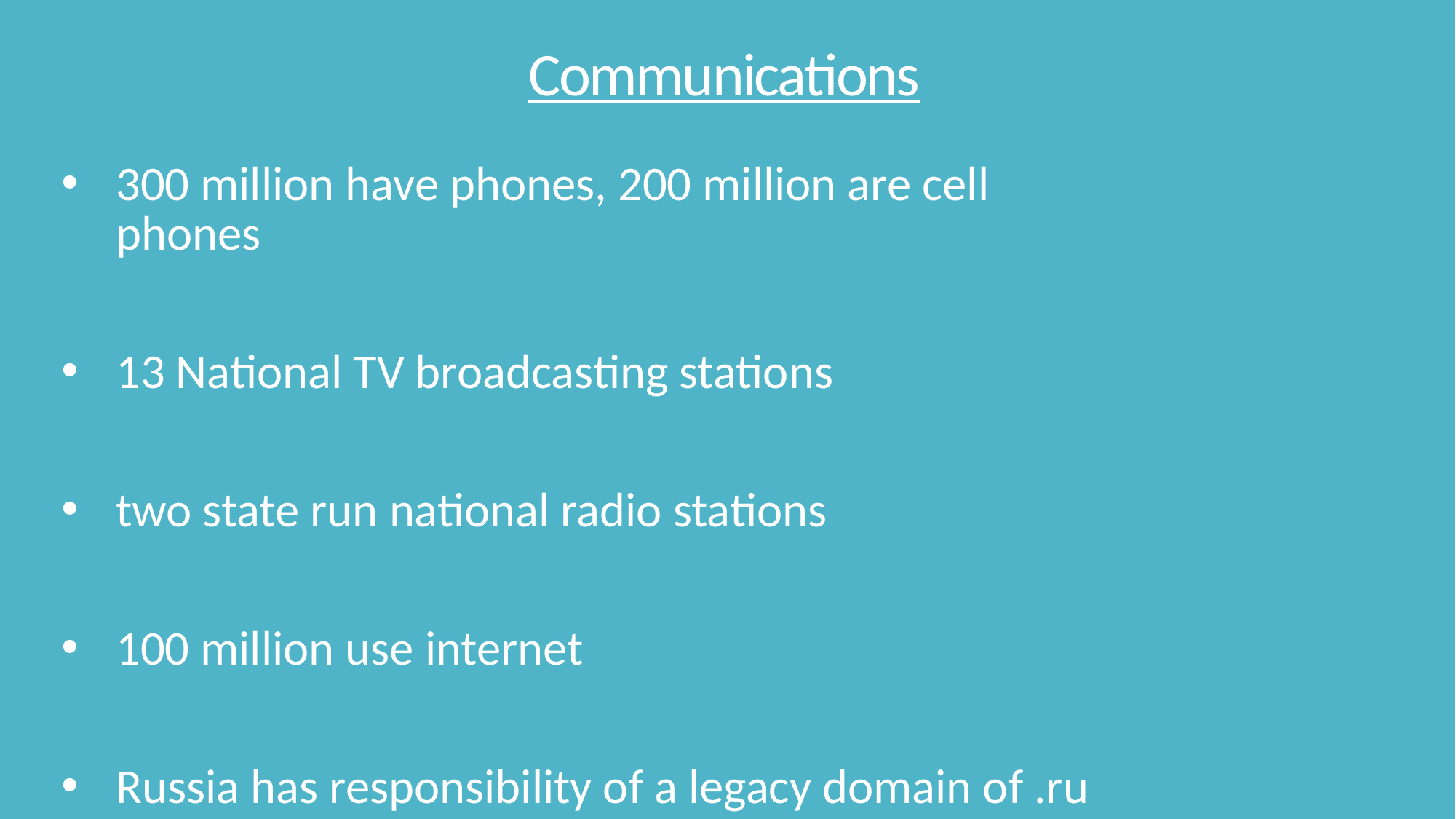

# Communications
300 million have phones, 200 million are cell phones

13 National TV broadcasting stations

two state run national radio stations

100 million use internet

Russia has responsibility of a legacy domain of .ru